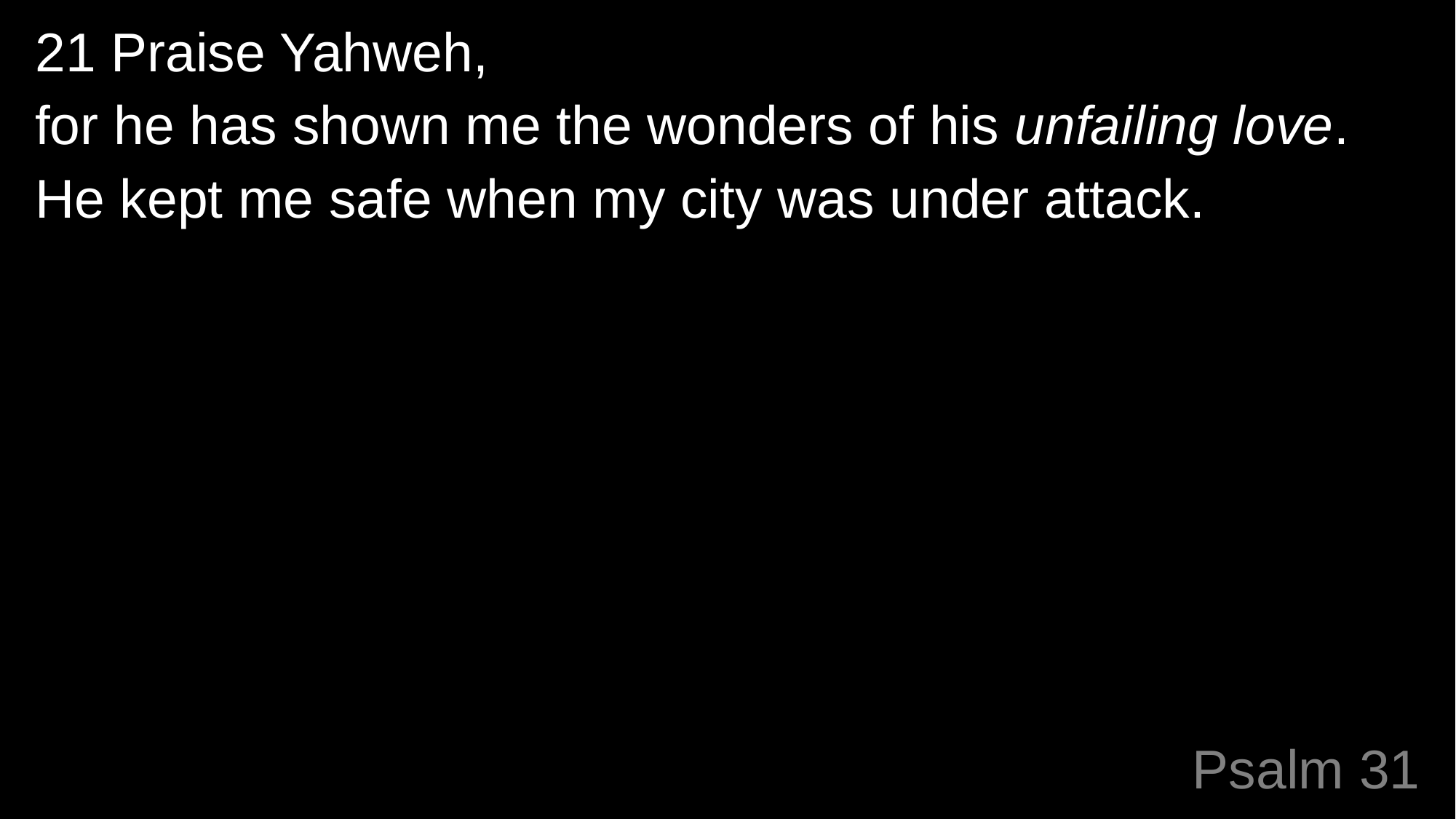

21 Praise Yahweh,
for he has shown me the wonders of his unfailing love.
He kept me safe when my city was under attack.
# Psalm 31